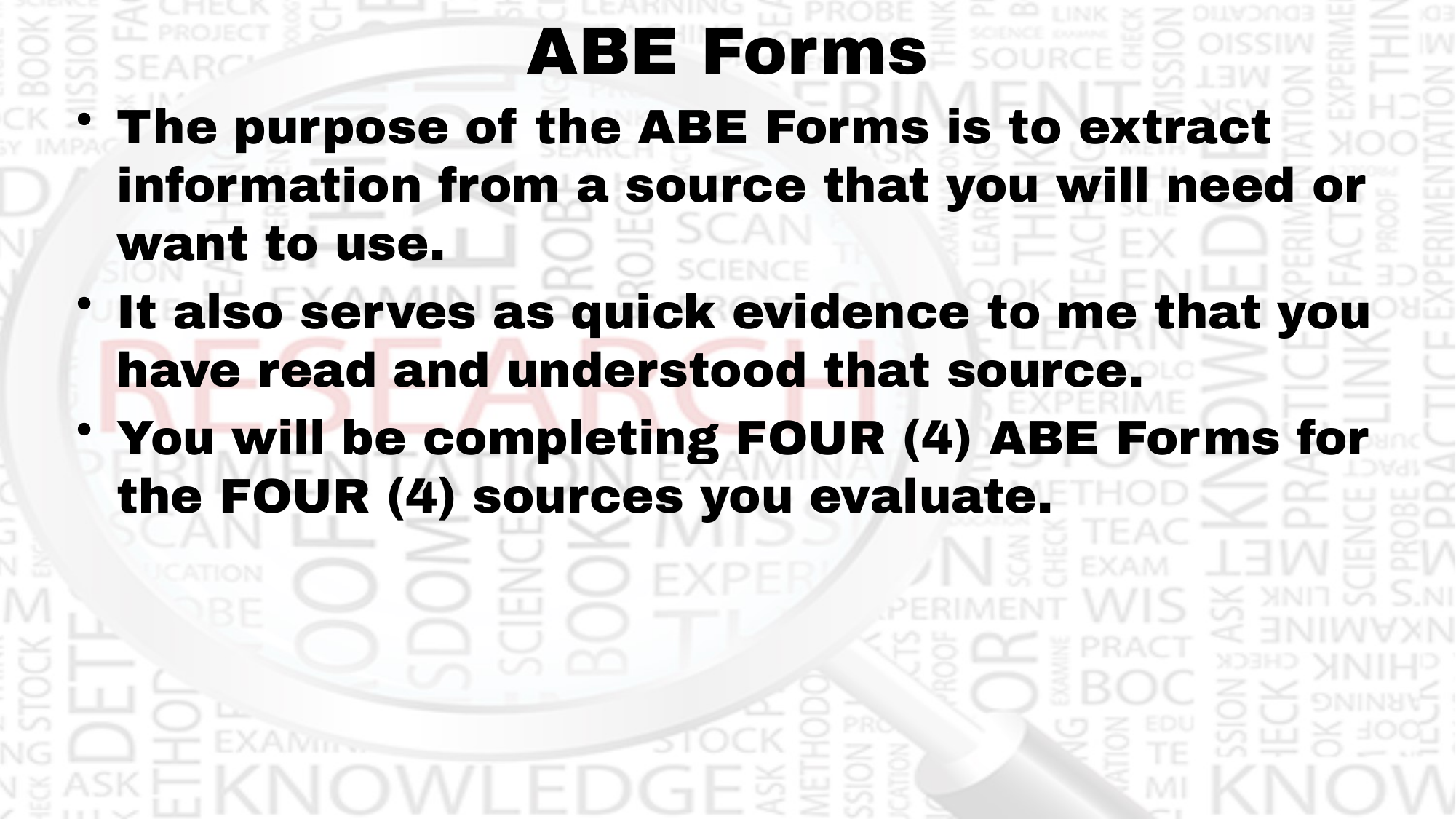

# ABE Forms
The purpose of the ABE Forms is to extract information from a source that you will need or want to use.
It also serves as quick evidence to me that you have read and understood that source.
You will be completing FOUR (4) ABE Forms for the FOUR (4) sources you evaluate.